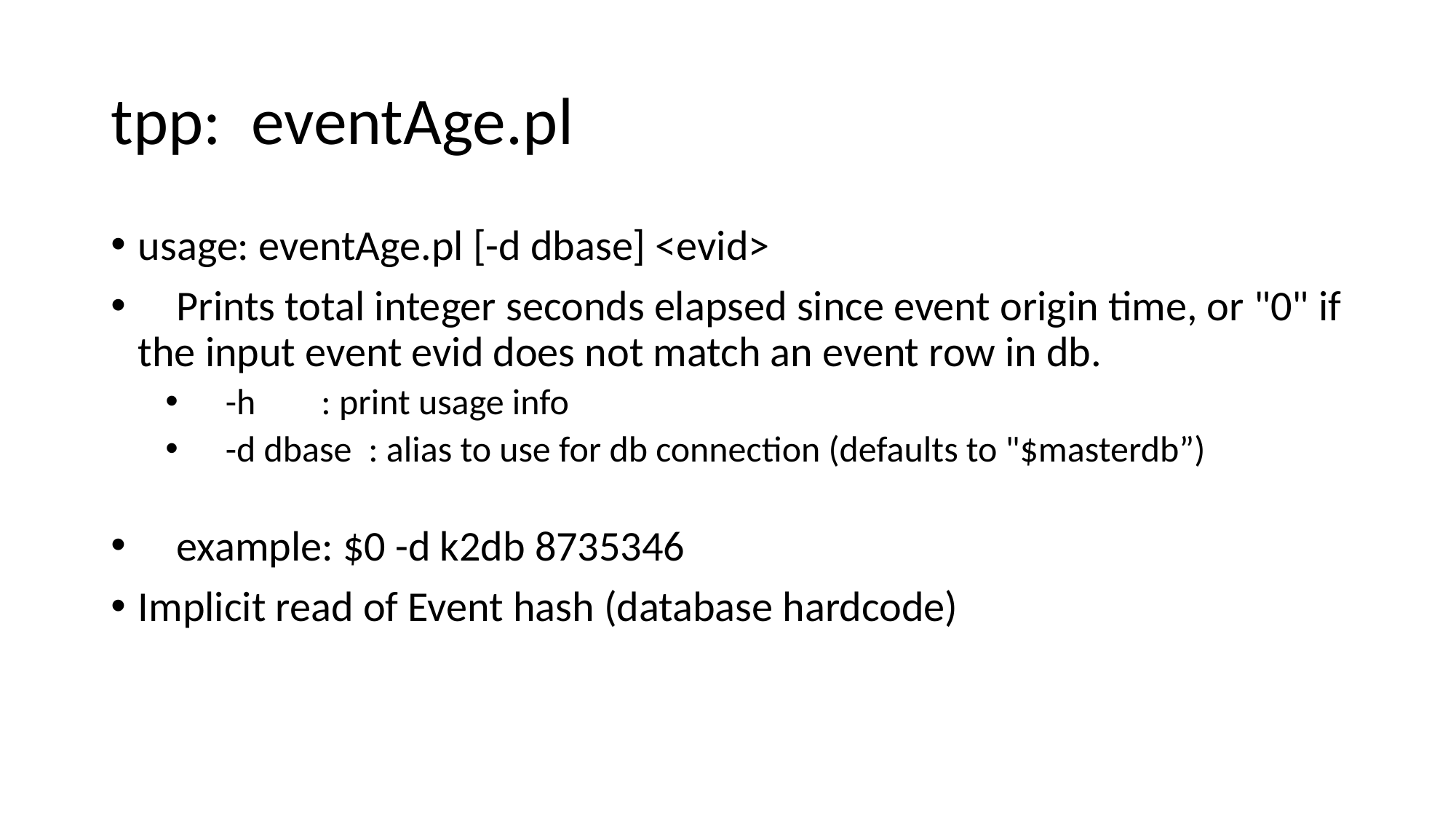

# tpp:  eventAge.pl
usage: eventAge.pl [-d dbase] <evid>
    Prints total integer seconds elapsed since event origin time, or "0" if the input event evid does not match an event row in db.
    -h        : print usage info
    -d dbase  : alias to use for db connection (defaults to "$masterdb”)
    example: $0 -d k2db 8735346
Implicit read of Event hash (database hardcode)